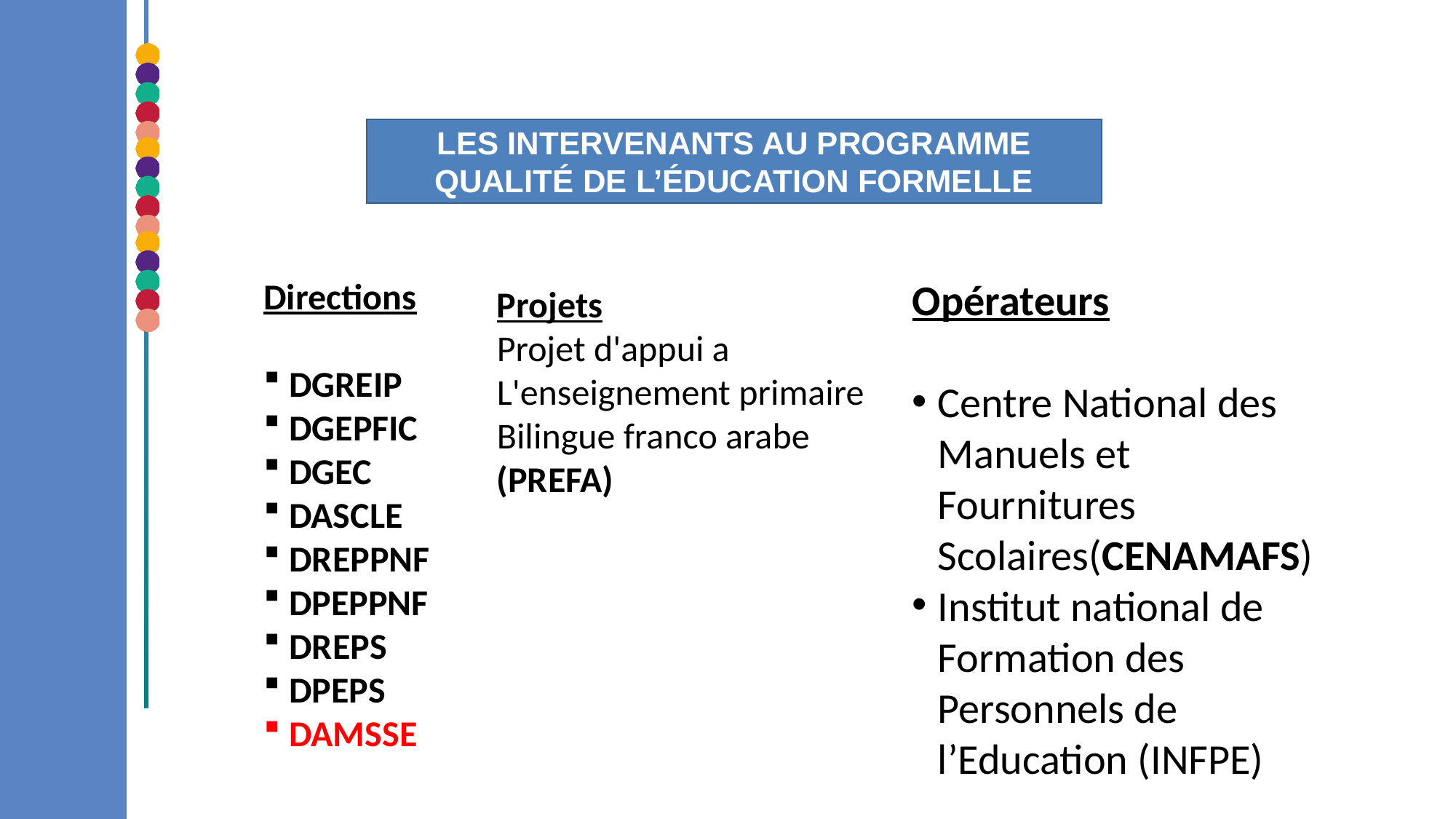

Les intervenants au programme Qualité de l’éducation formelle
Directions

DGREIP
DGEPFIC
DGEC
DASCLE
DREPPNF
DPEPPNF
DREPS
DPEPS
DAMSSE

Opérateurs

Centre National des Manuels et Fournitures Scolaires(CENAMAFS)
Institut national de Formation des Personnels de l’Education (INFPE)

Projets
Projet d'appui a
L'enseignement primaire
Bilingue franco arabe
(PREFA)